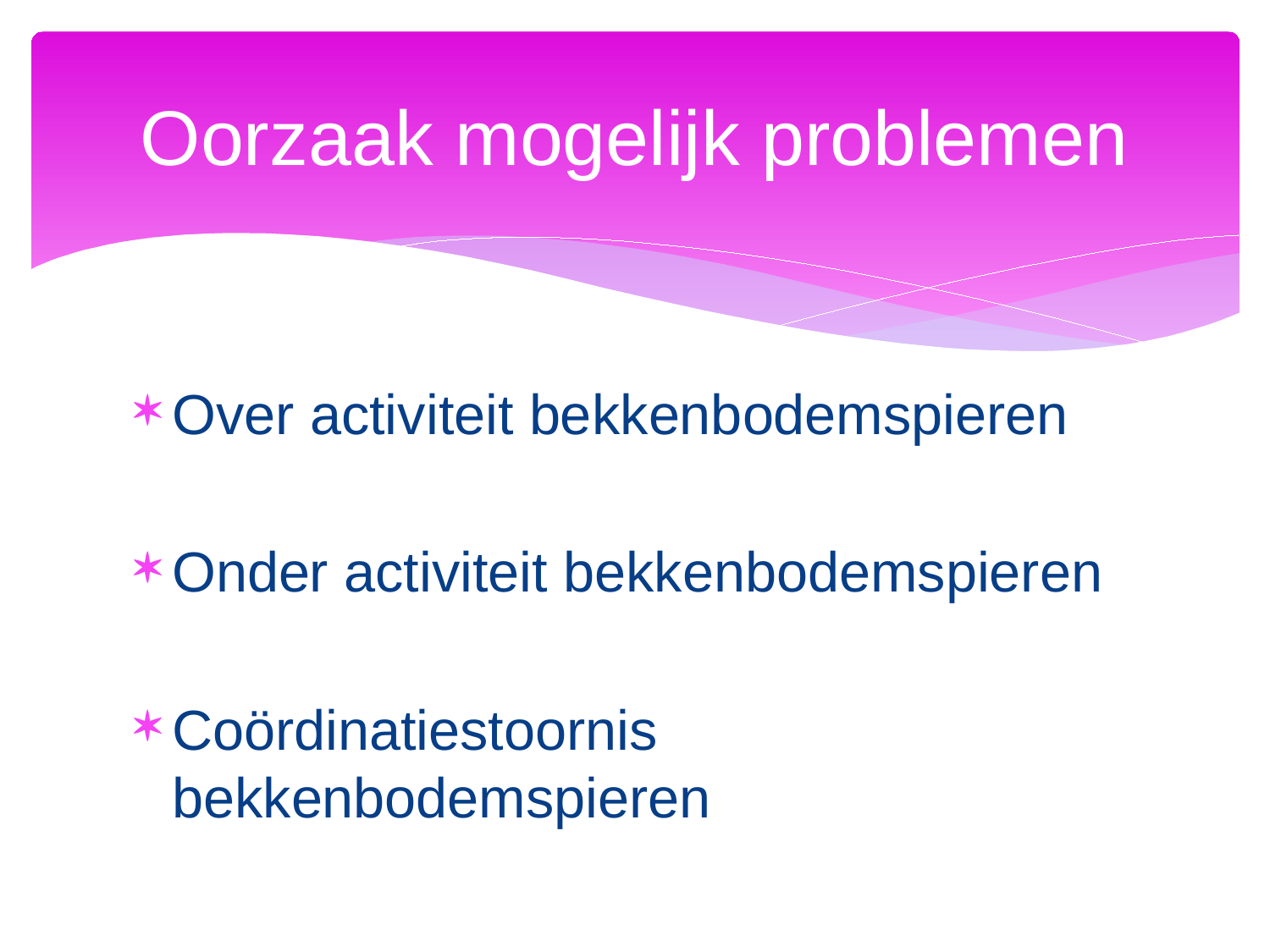

# Oorzaak mogelijk problemen
Over activiteit bekkenbodemspieren

Onder activiteit bekkenbodemspieren

Coördinatiestoornis bekkenbodemspieren